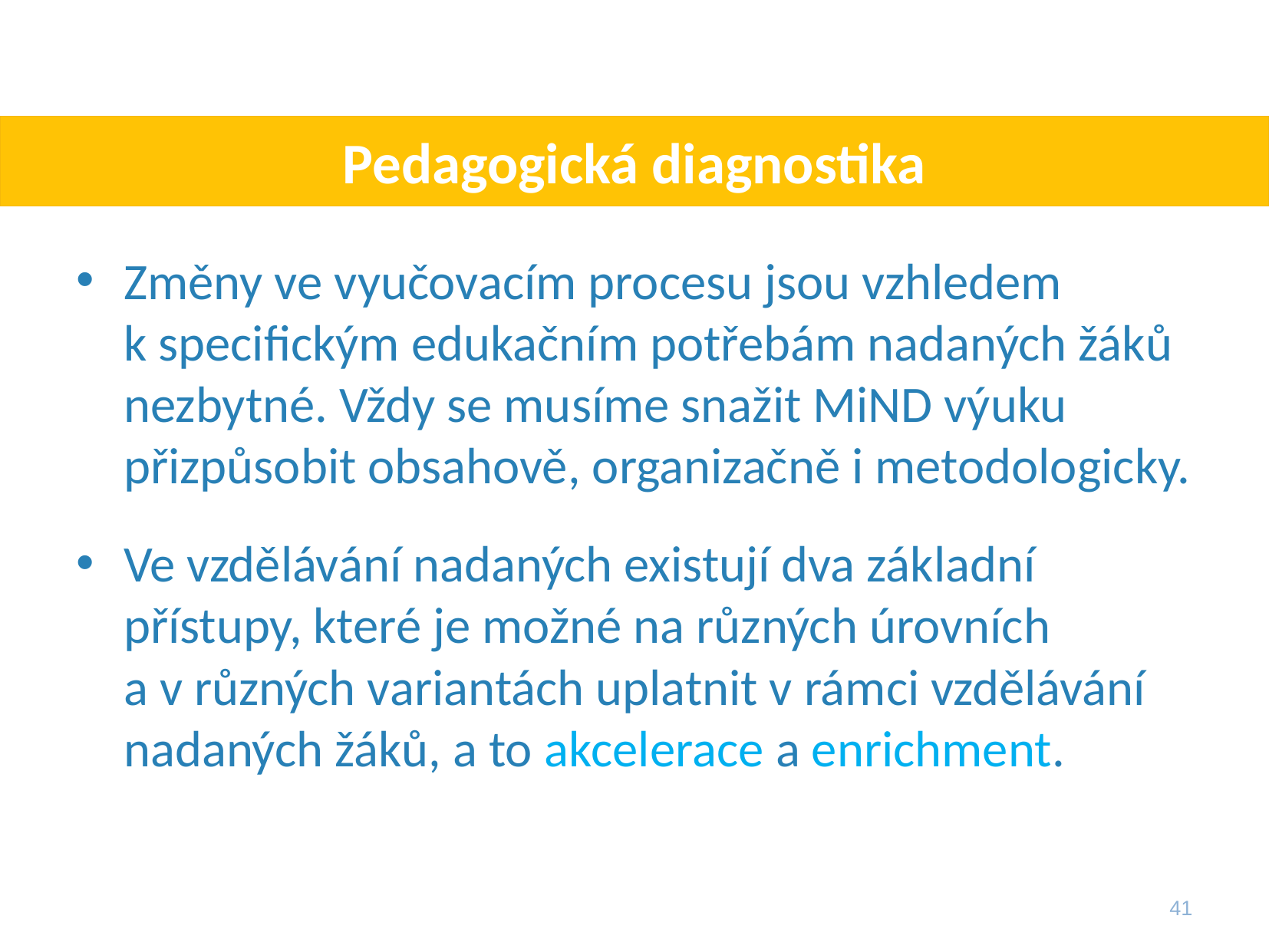

# Pedagogická diagnostika
Změny ve vyučovacím procesu jsou vzhledem
k specifickým edukačním potřebám nadaných žáků nezbytné. Vždy se musíme snažit MiND výuku přizpůsobit obsahově, organizačně i metodologicky.

Ve vzdělávání nadaných existují dva základní přístupy, které je možné na různých úrovních
a v různých variantách uplatnit v rámci vzdělávání nadaných žáků, a to akcelerace a enrichment.

41